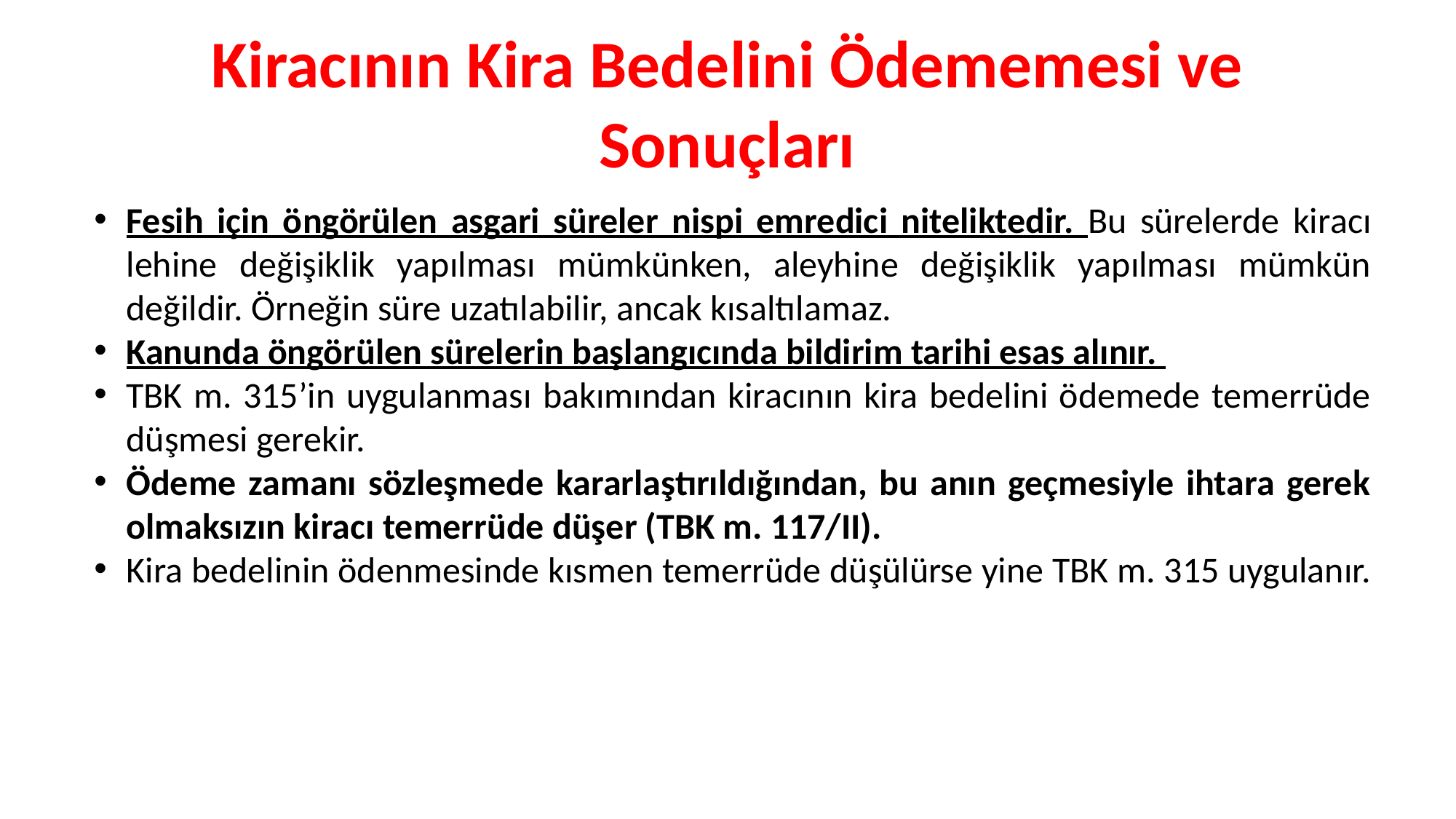

# Kiracının Kira Bedelini Ödememesi ve Sonuçları
Fesih için öngörülen asgari süreler nispi emredici niteliktedir. Bu sürelerde kiracı lehine değişiklik yapılması mümkünken, aleyhine değişiklik yapılması mümkün değildir. Örneğin süre uzatılabilir, ancak kısaltılamaz.
Kanunda öngörülen sürelerin başlangıcında bildirim tarihi esas alınır.
TBK m. 315’in uygulanması bakımından kiracının kira bedelini ödemede temerrüde düşmesi gerekir.
Ödeme zamanı sözleşmede kararlaştırıldığından, bu anın geçmesiyle ihtara gerek olmaksızın kiracı temerrüde düşer (TBK m. 117/II).
Kira bedelinin ödenmesinde kısmen temerrüde düşülürse yine TBK m. 315 uygulanır.